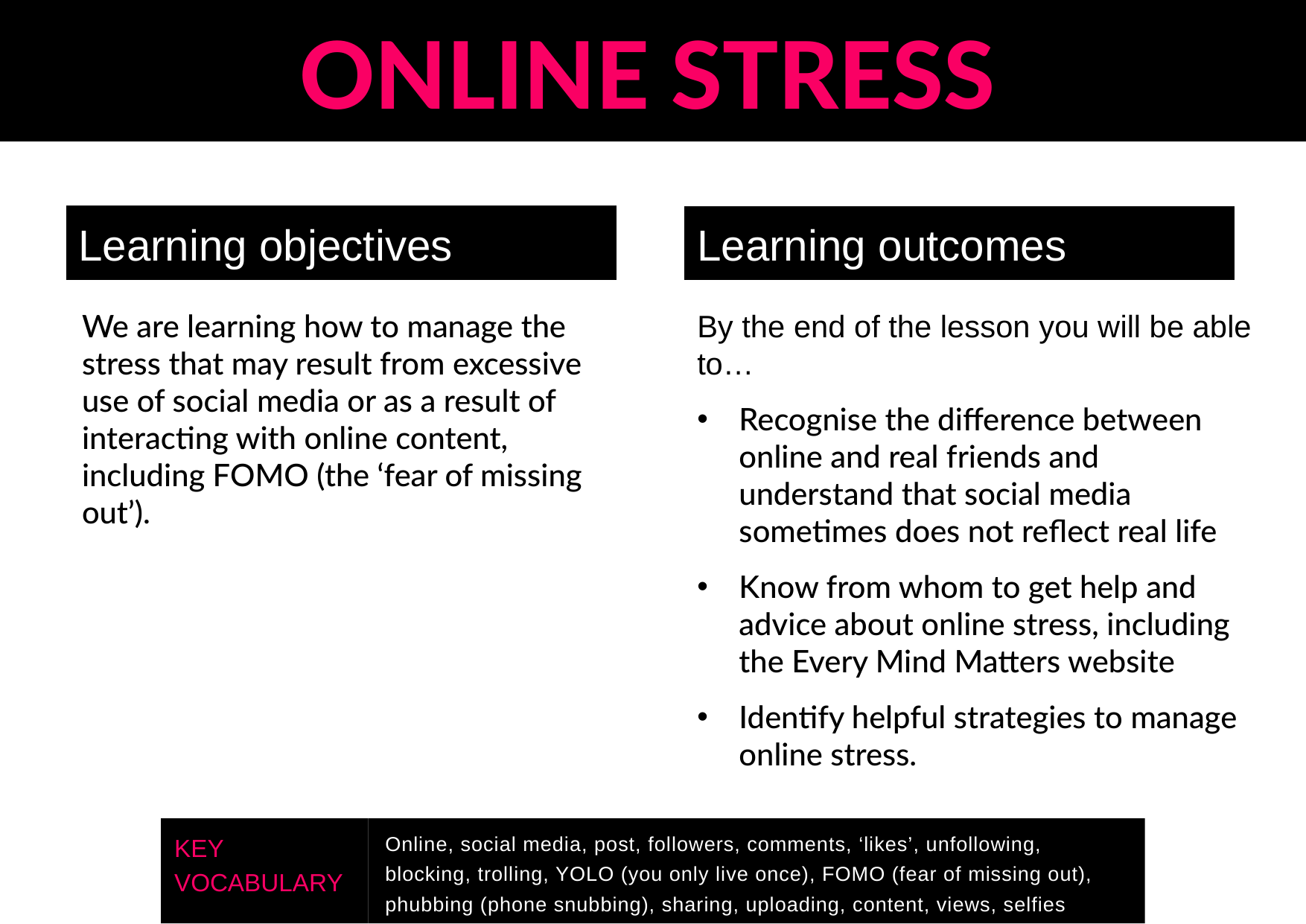

ONLINE STRESS

Learning objectives
Learning outcomes
We are learning how to manage the stress that may result from excessive use of social media or as a result of interacting with online content, including FOMO (the ‘fear of missing out’).
By the end of the lesson you will be able to…
Recognise the difference between online and real friends and understand that social media sometimes does not reflect real life
Know from whom to get help and advice about online stress, including the Every Mind Matters website
Identify helpful strategies to manage online stress.

Online, social media, post, followers, comments, ‘likes’, unfollowing, blocking, trolling, YOLO (you only live once), FOMO (fear of missing out), phubbing (phone snubbing), sharing, uploading, content, views, selfies
KEY
VOCABULARY